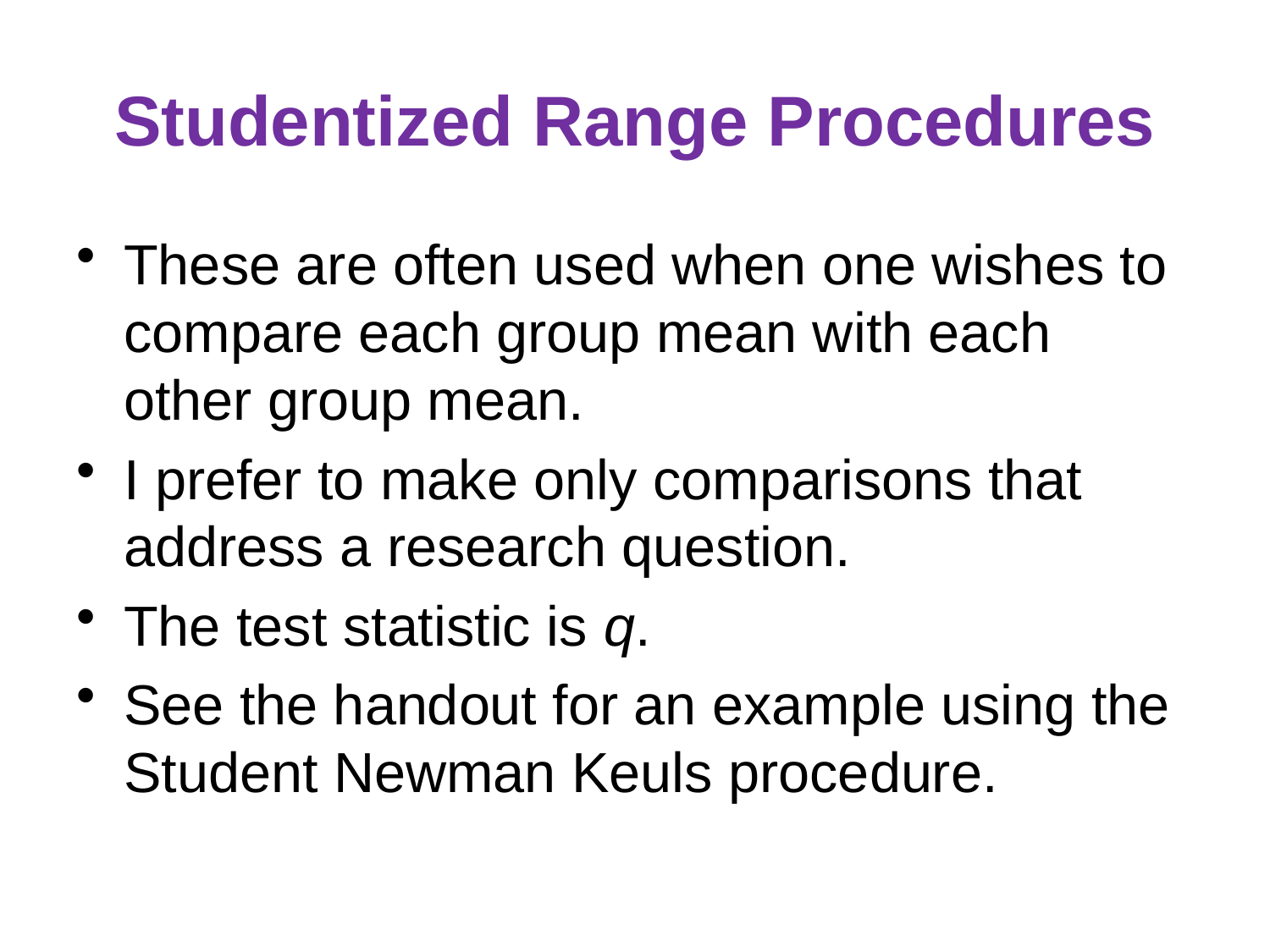

# Studentized Range Procedures
These are often used when one wishes to compare each group mean with each other group mean.
I prefer to make only comparisons that address a research question.
The test statistic is q.
See the handout for an example using the Student Newman Keuls procedure.